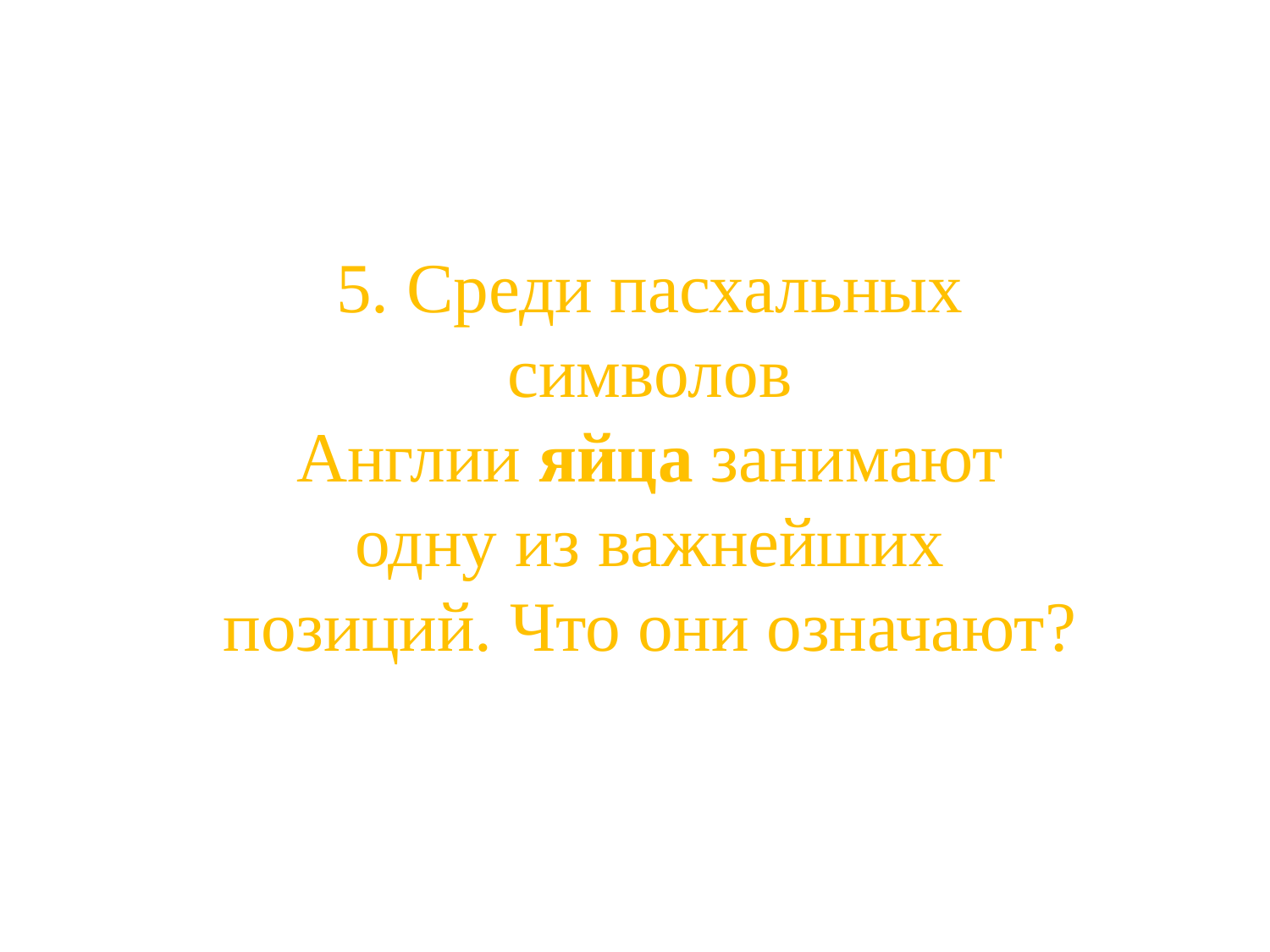

5. Среди пасхальных символов Англии яйца занимают одну из важнейших позиций. Что они означают?